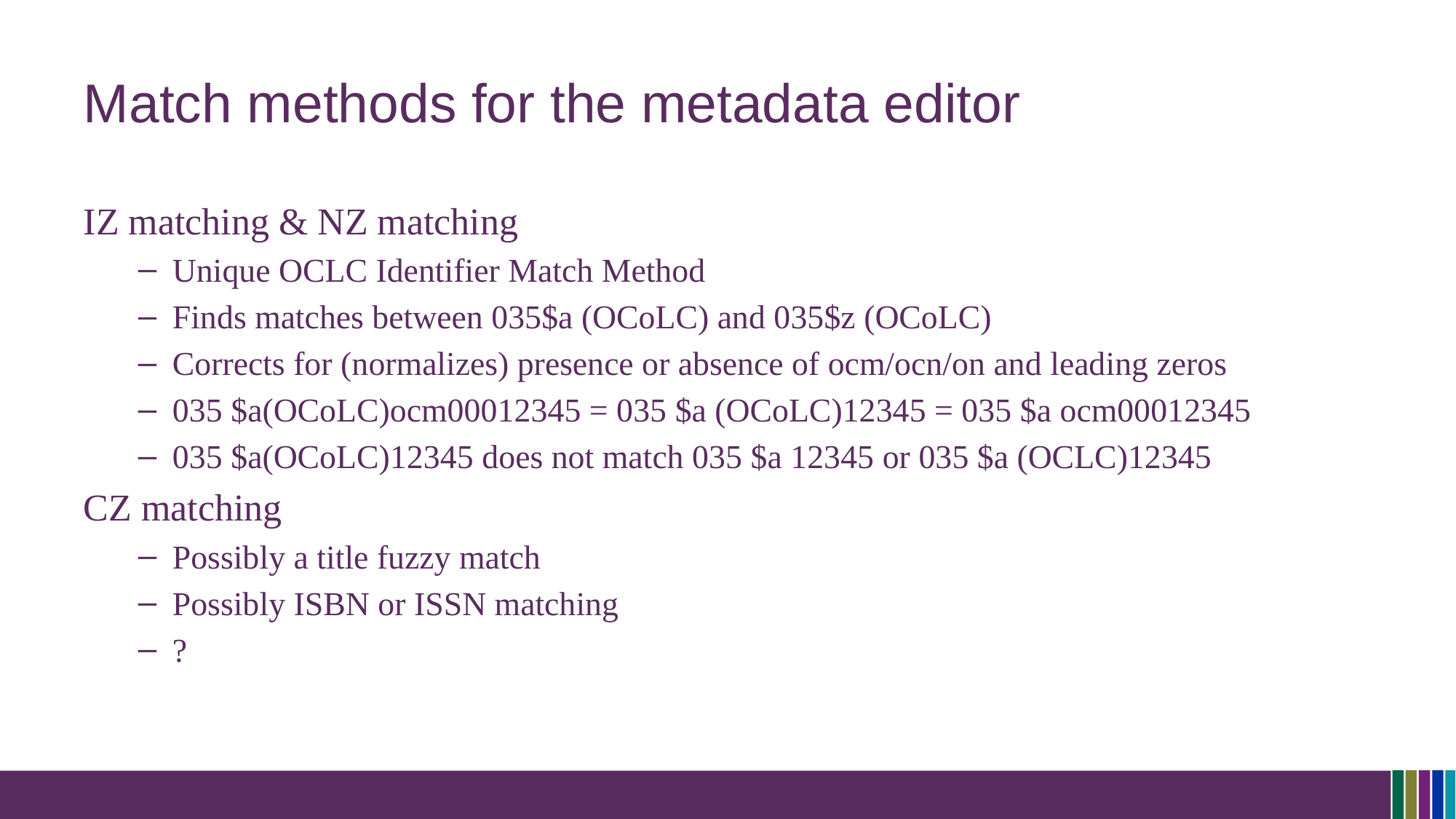

# Match methods for the metadata editor
IZ matching & NZ matching
Unique OCLC Identifier Match Method
Finds matches between 035$a (OCoLC) and 035$z (OCoLC)
Corrects for (normalizes) presence or absence of ocm/ocn/on and leading zeros
035 $a(OCoLC)ocm00012345 = 035 $a (OCoLC)12345 = 035 $a ocm00012345
035 $a(OCoLC)12345 does not match 035 $a 12345 or 035 $a (OCLC)12345
CZ matching
Possibly a title fuzzy match
Possibly ISBN or ISSN matching
?